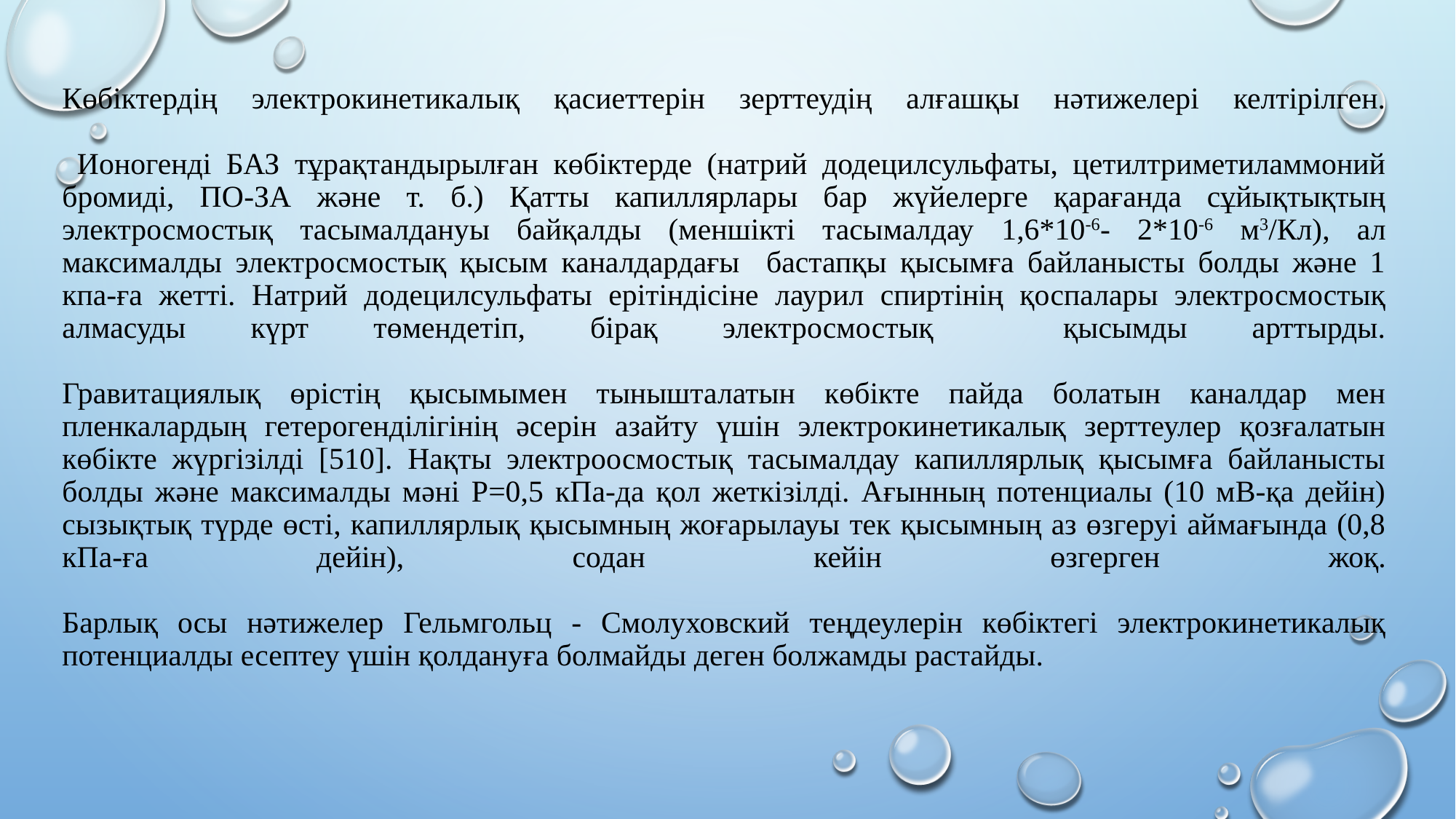

# Көбіктердің электрокинетикалық қасиеттерін зерттеудің алғашқы нәтижелері келтірілген. Ионогенді БАЗ тұрақтандырылған көбіктерде (натрий додецилсульфаты, цетилтриметиламмоний бромиді, ПО-ЗА және т. б.) Қатты капиллярлары бар жүйелерге қарағанда сұйықтықтың электросмостық тасымалдануы байқалды (меншікті тасымалдау 1,6*10-6- 2*10-6 м3/Кл), ал максималды электросмостық қысым каналдардағы  бастапқы қысымға байланысты болды және 1 кпа-ға жетті. Натрий додецилсульфаты ерітіндісіне лаурил спиртінің қоспалары электросмостық алмасуды күрт төмендетіп, бірақ электросмостық  қысымды арттырды. Гравитациялық өрістің қысымымен тынышталатын көбікте пайда болатын каналдар мен пленкалардың гетерогенділігінің әсерін азайту үшін электрокинетикалық зерттеулер қозғалатын көбікте жүргізілді [510]. Нақты электроосмостық тасымалдау капиллярлық қысымға байланысты болды және максималды мәні P=0,5 кПа-да қол жеткізілді. Ағынның потенциалы (10 мВ-қа дейін) сызықтық түрде өсті, капиллярлық қысымның жоғарылауы тек қысымның аз өзгеруі аймағында (0,8 кПа-ға дейін), содан кейін өзгерген жоқ. Барлық осы нәтижелер Гельмгольц - Смолуховский теңдеулерін көбіктегі электрокинетикалық потенциалды есептеу үшін қолдануға болмайды деген болжамды растайды.